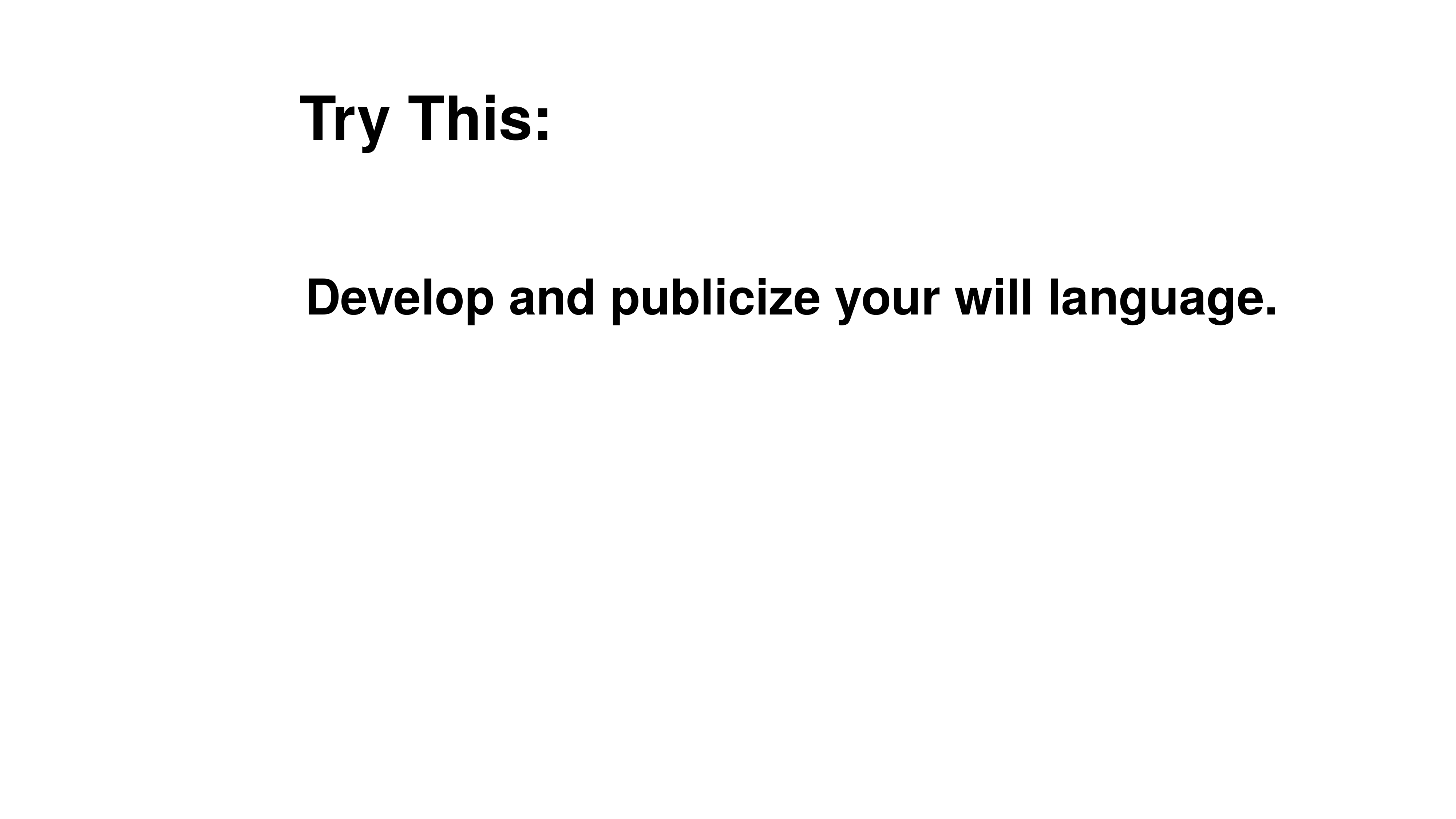

Try This:
Develop and publicize your will language.